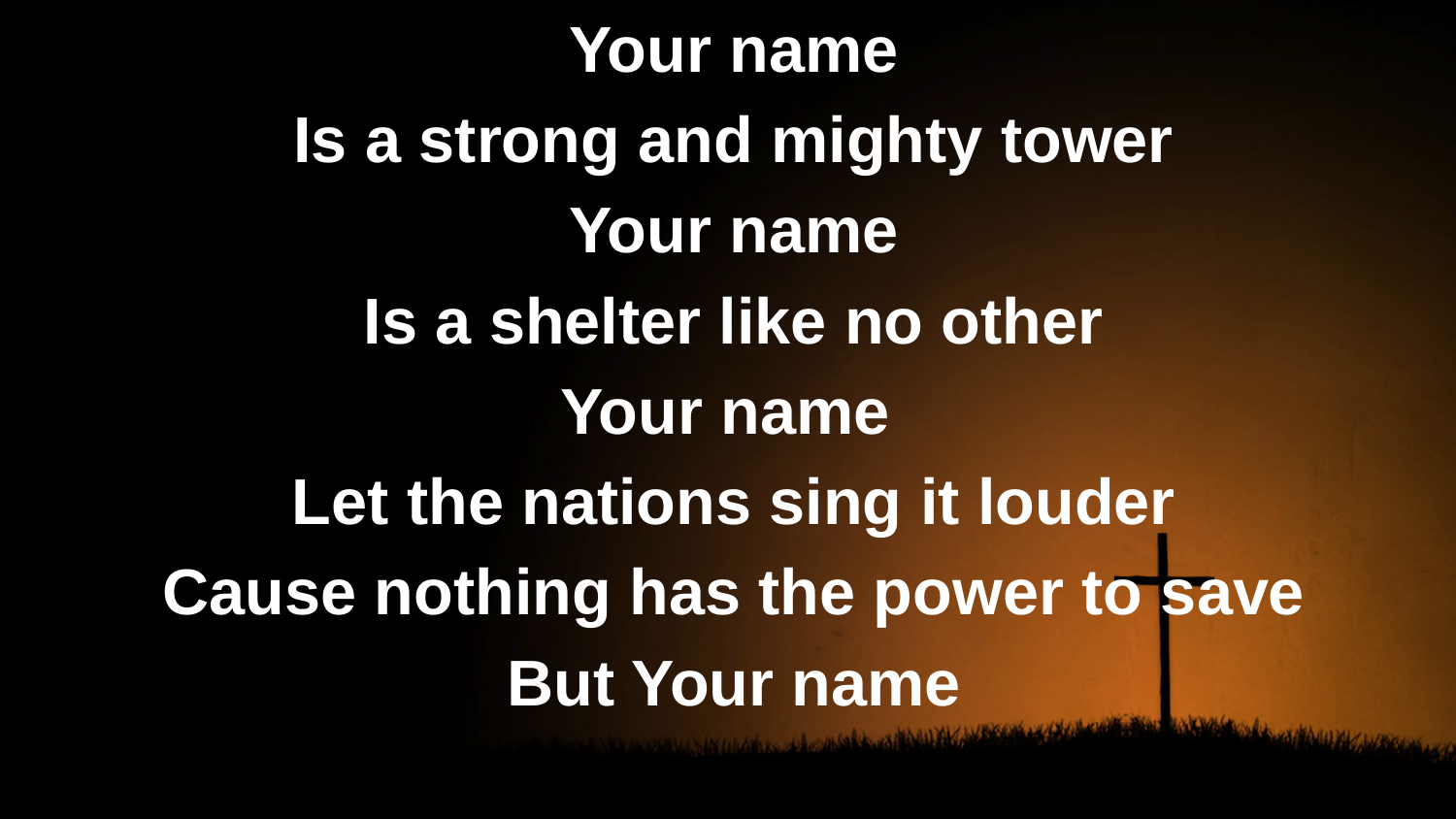

Your name
Is a strong and mighty tower
Your name
Is a shelter like no other
Your name
Let the nations sing it louder
Cause nothing has the power to save
But Your name